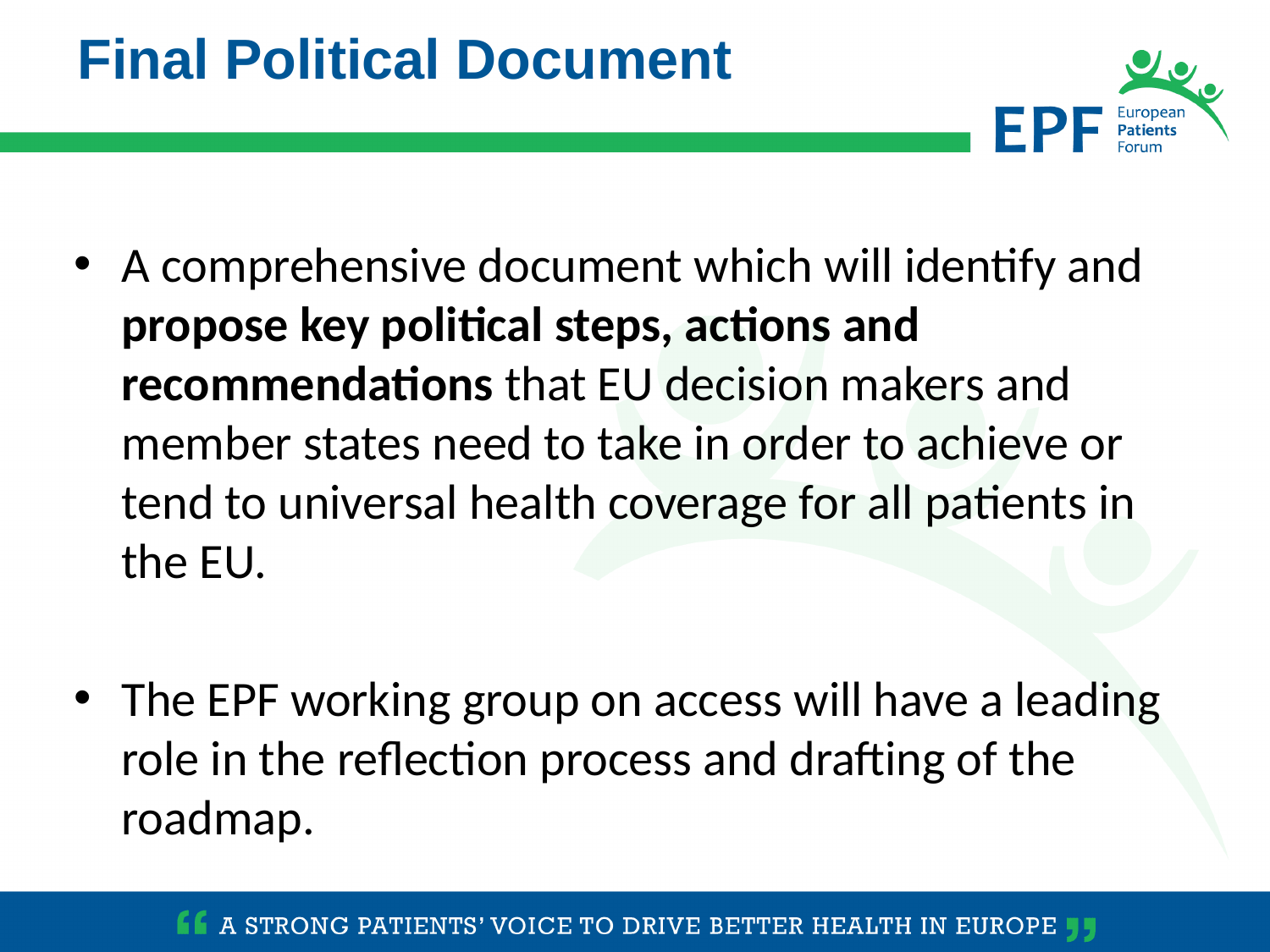

Final Political Document

A comprehensive document which will identify and propose key political steps, actions and recommendations that EU decision makers and member states need to take in order to achieve or tend to universal health coverage for all patients in the EU.

The EPF working group on access will have a leading role in the reflection process and drafting of the roadmap.